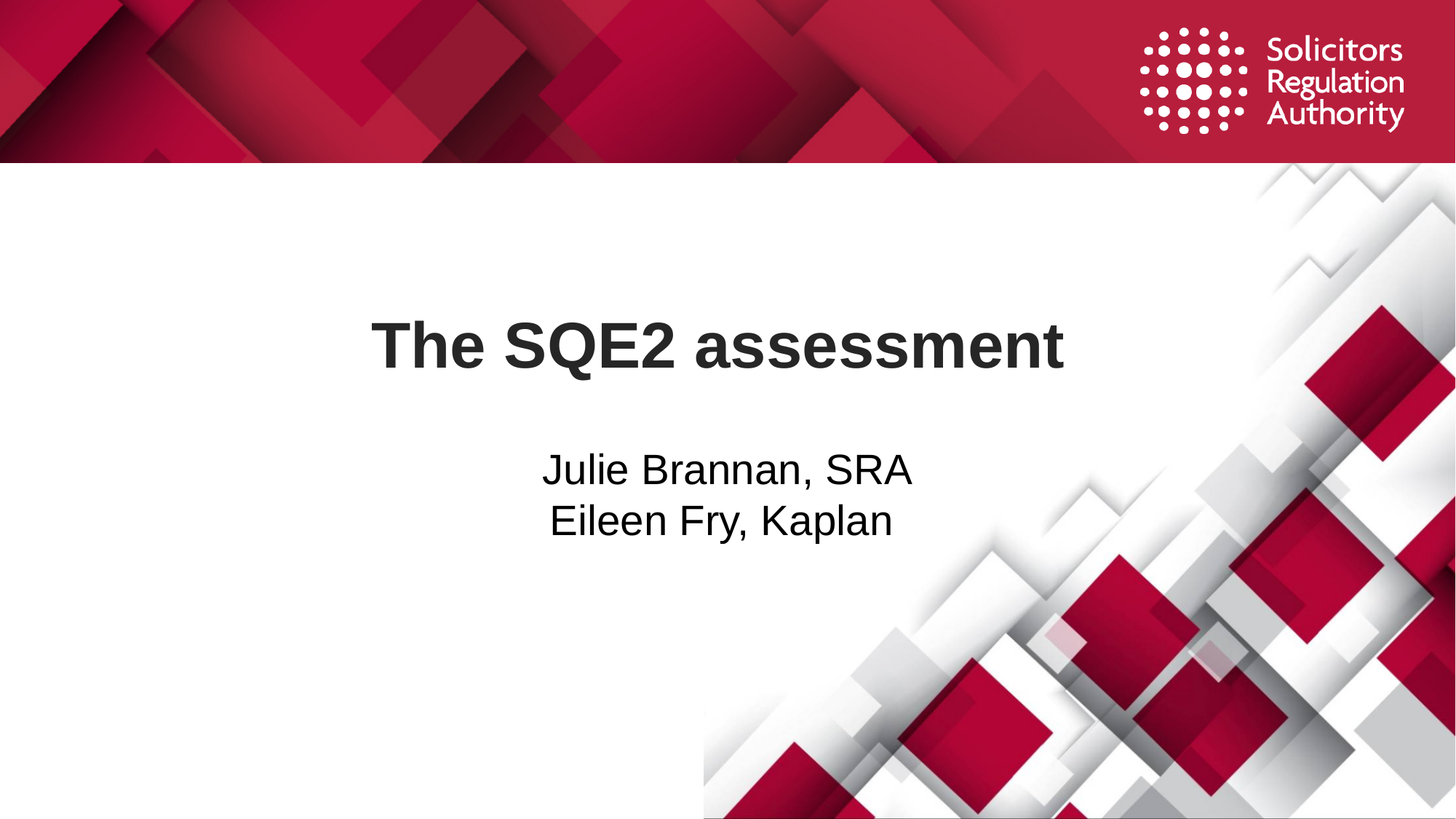

# The SQE2 assessment
Julie Brannan, SRA
Eileen Fry, Kaplan